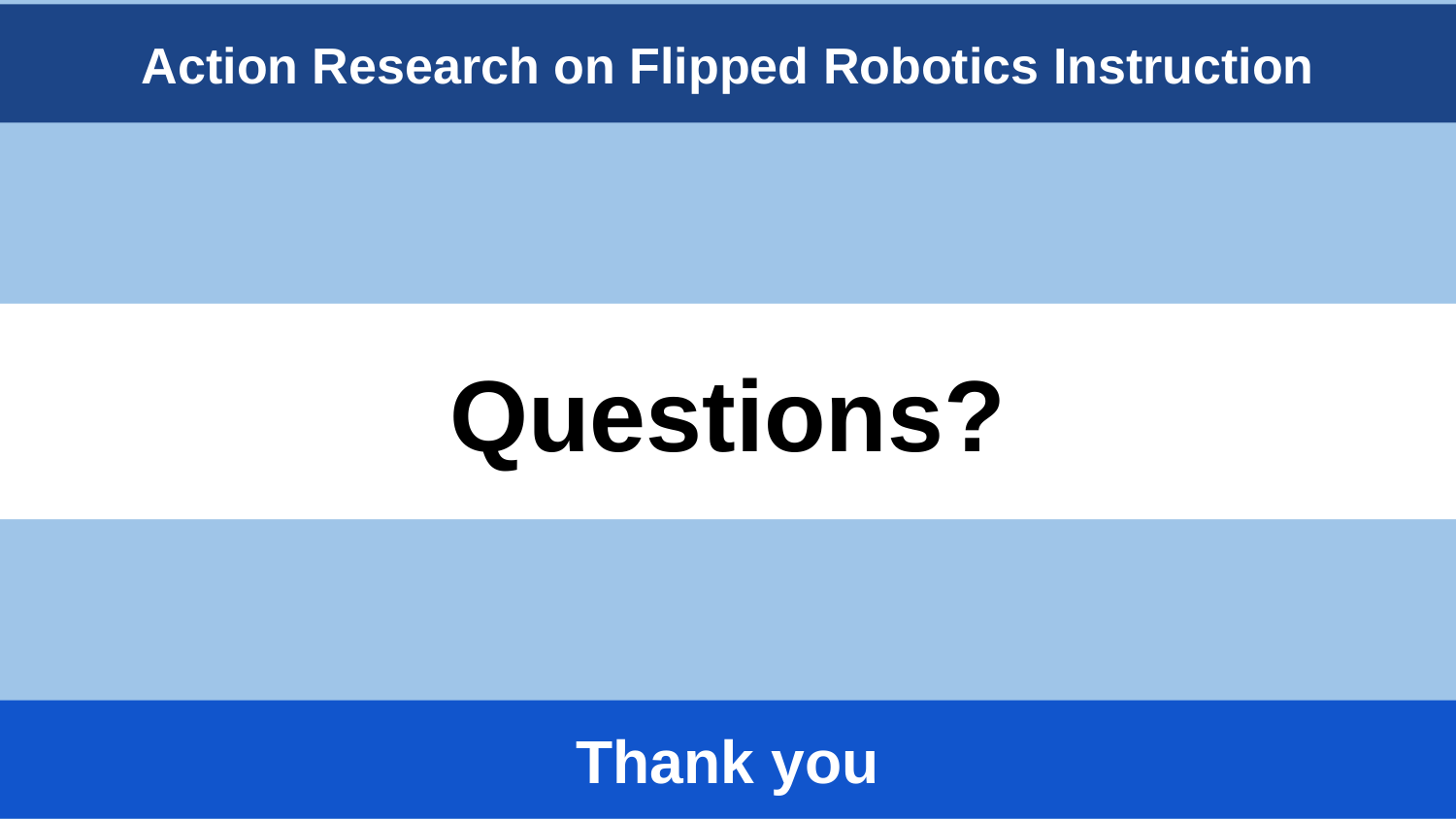

Action Research on Flipped Robotics Instruction
Questions?
Thank you